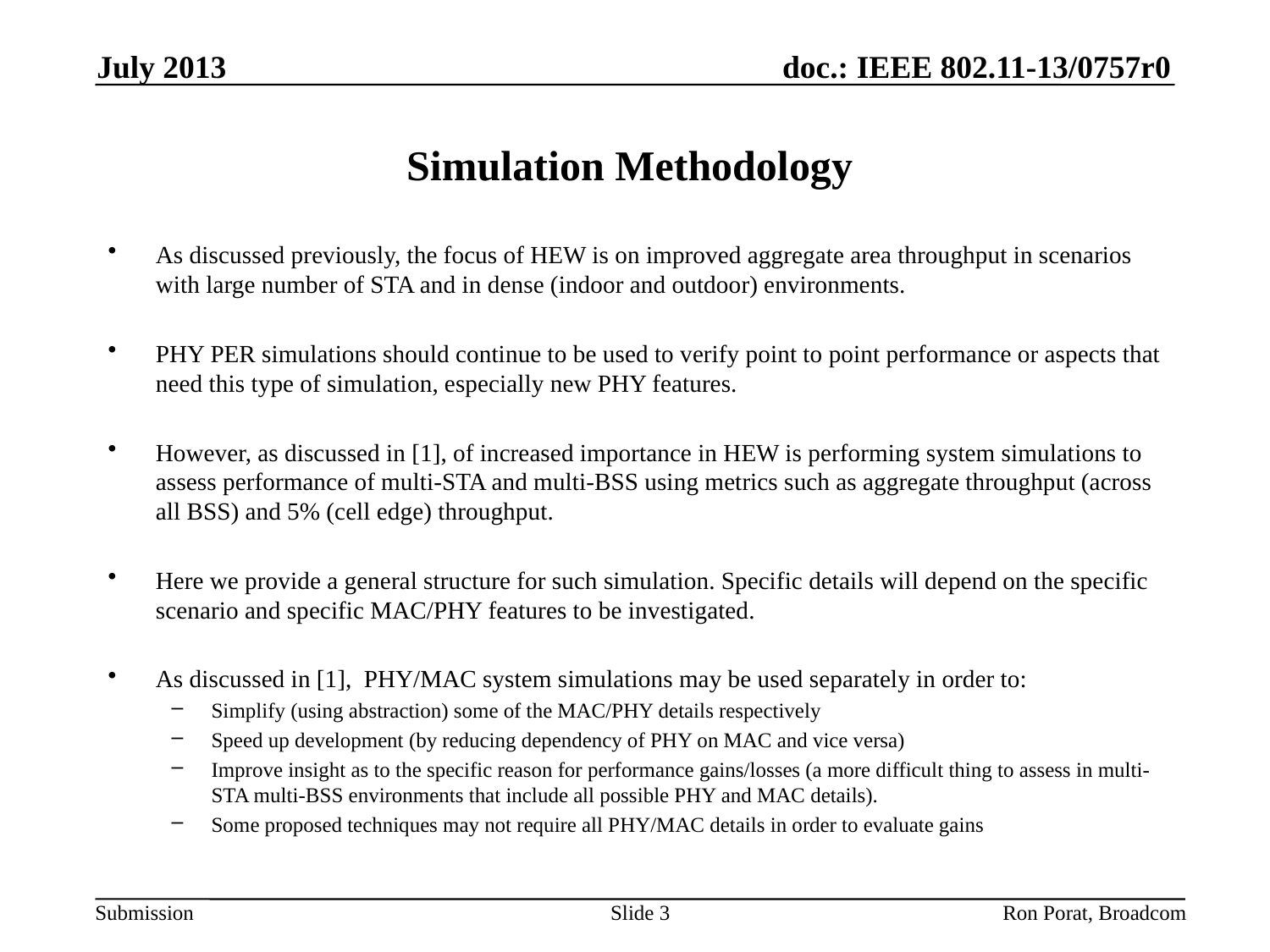

July 2013
# Simulation Methodology
As discussed previously, the focus of HEW is on improved aggregate area throughput in scenarios with large number of STA and in dense (indoor and outdoor) environments.

PHY PER simulations should continue to be used to verify point to point performance or aspects that need this type of simulation, especially new PHY features.

However, as discussed in [1], of increased importance in HEW is performing system simulations to assess performance of multi-STA and multi-BSS using metrics such as aggregate throughput (across all BSS) and 5% (cell edge) throughput.

Here we provide a general structure for such simulation. Specific details will depend on the specific scenario and specific MAC/PHY features to be investigated.

As discussed in [1],  PHY/MAC system simulations may be used separately in order to:
Simplify (using abstraction) some of the MAC/PHY details respectively
Speed up development (by reducing dependency of PHY on MAC and vice versa)
Improve insight as to the specific reason for performance gains/losses (a more difficult thing to assess in multi-STA multi-BSS environments that include all possible PHY and MAC details).
Some proposed techniques may not require all PHY/MAC details in order to evaluate gains
Slide 3
Ron Porat, Broadcom